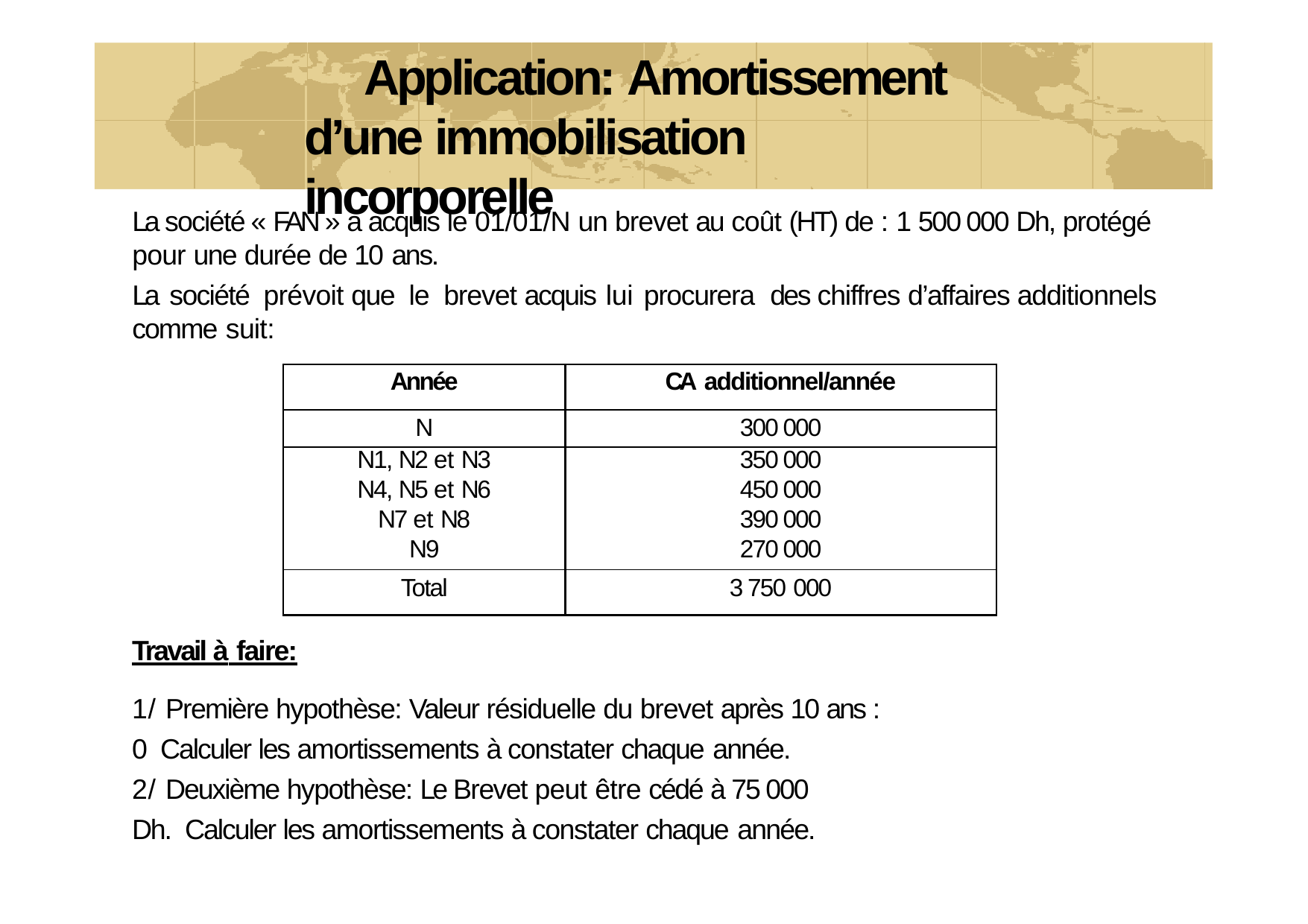

# Application: Amortissement  d’une immobilisation incorporelle
La société « FAN » a acquis le 01/01/N un brevet au coût (HT) de : 1 500 000 Dh, protégé  pour une durée de 10 ans.
La  société  prévoit que  le  brevet acquis lui procurera	des chiffres d’affaires additionnels  comme suit:
| Année | CA additionnel/année |
| --- | --- |
| N | 300 000 |
| N1, N2 et N3 | 350 000 |
| N4, N5 et N6 | 450 000 |
| N7 et N8 | 390 000 |
| N9 | 270 000 |
| Total | 3 750 000 |
Travail à faire:
1/ Première hypothèse: Valeur résiduelle du brevet après 10 ans : 0  Calculer les amortissements à constater chaque année.
2/ Deuxième hypothèse: Le Brevet peut être cédé à 75 000 Dh.  Calculer les amortissements à constater chaque année.
83